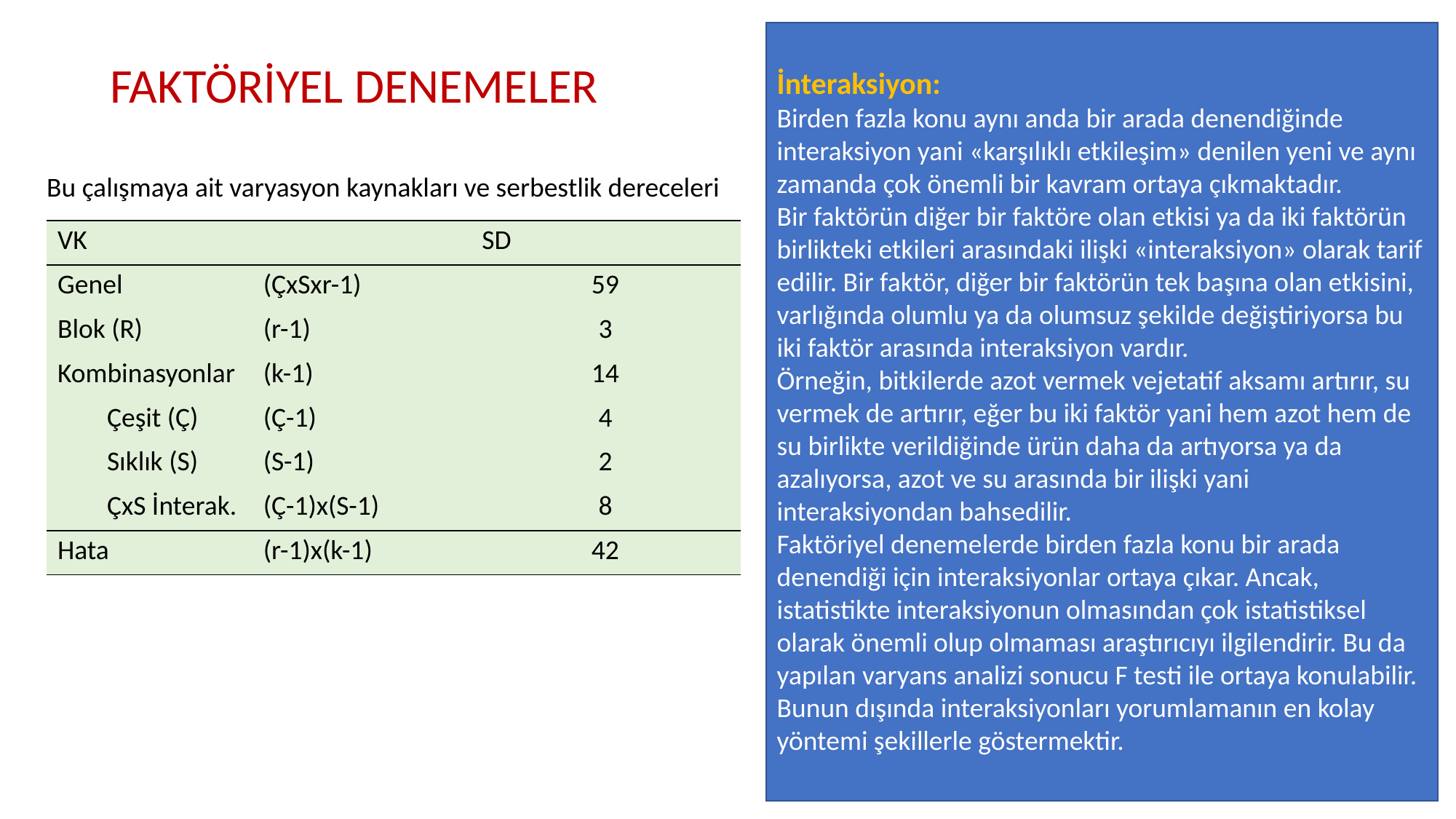

İnteraksiyon:
Birden fazla konu aynı anda bir arada denendiğinde interaksiyon yani «karşılıklı etkileşim» denilen yeni ve aynı zamanda çok önemli bir kavram ortaya çıkmaktadır.
Bir faktörün diğer bir faktöre olan etkisi ya da iki faktörün birlikteki etkileri arasındaki ilişki «interaksiyon» olarak tarif edilir. Bir faktör, diğer bir faktörün tek başına olan etkisini, varlığında olumlu ya da olumsuz şekilde değiştiriyorsa bu iki faktör arasında interaksiyon vardır.
Örneğin, bitkilerde azot vermek vejetatif aksamı artırır, su vermek de artırır, eğer bu iki faktör yani hem azot hem de su birlikte verildiğinde ürün daha da artıyorsa ya da azalıyorsa, azot ve su arasında bir ilişki yani interaksiyondan bahsedilir.
Faktöriyel denemelerde birden fazla konu bir arada denendiği için interaksiyonlar ortaya çıkar. Ancak, istatistikte interaksiyonun olmasından çok istatistiksel olarak önemli olup olmaması araştırıcıyı ilgilendirir. Bu da yapılan varyans analizi sonucu F testi ile ortaya konulabilir. Bunun dışında interaksiyonları yorumlamanın en kolay yöntemi şekillerle göstermektir.

# FAKTÖRİYEL DENEMELER
Bu çalışmaya ait varyasyon kaynakları ve serbestlik dereceleri
| VK | SD |  |
| --- | --- | --- |
| Genel | (ÇxSxr-1) | 59 |
| Blok (R) | (r-1) | 3 |
| Kombinasyonlar | (k-1) | 14 |
| Çeşit (Ç) | (Ç-1) | 4 |
| Sıklık (S) | (S-1) | 2 |
| ÇxS İnterak. | (Ç-1)x(S-1) | 8 |
| Hata | (r-1)x(k-1) | 42 |